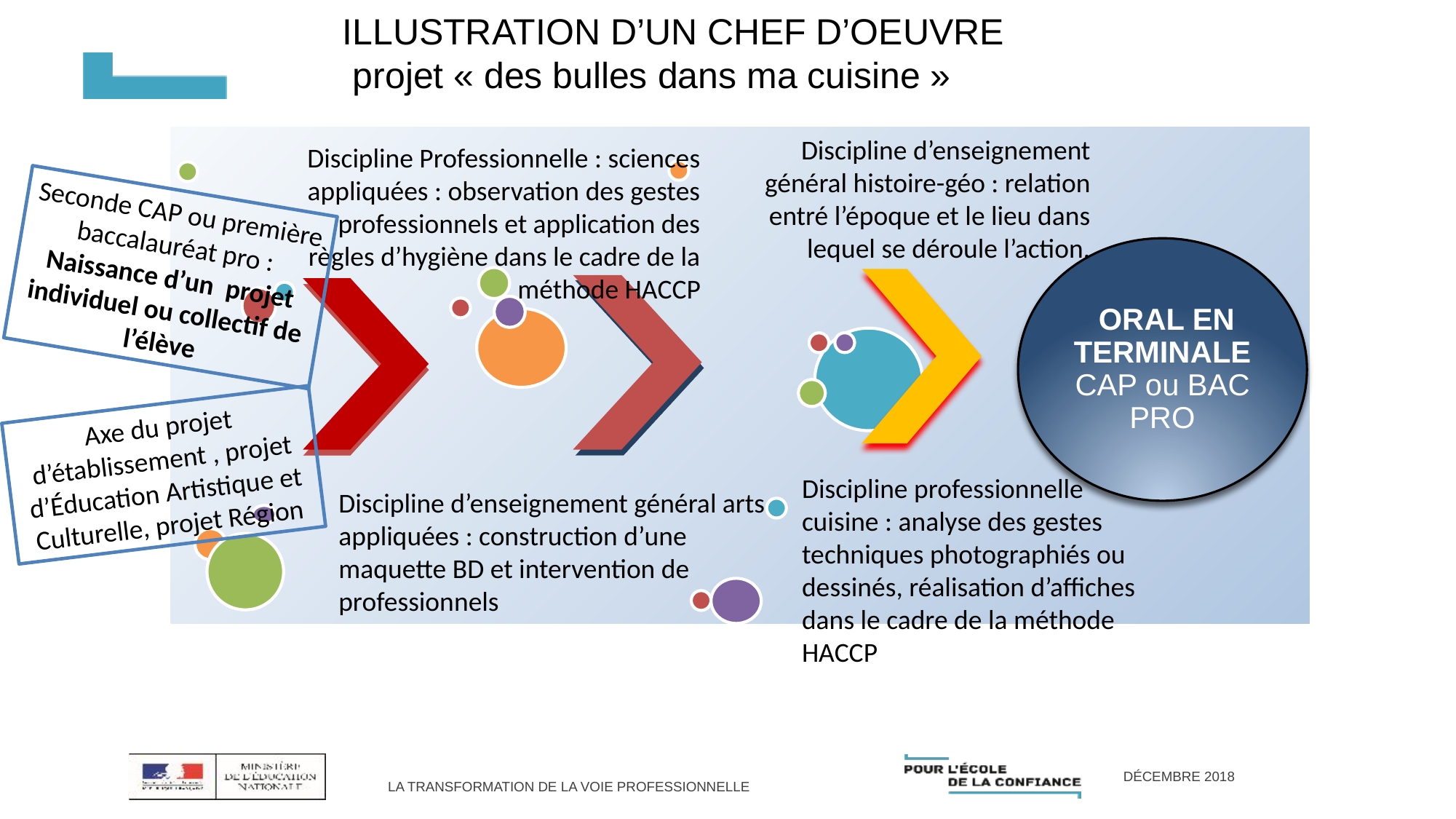

ILLUSTRATION D’UN CHEF D’OEUVRE
 projet « des bulles dans ma cuisine »

 ORAL EN TERMINALE CAP ou BAC PRO
Discipline d’enseignement général histoire-géo : relation entré l’époque et le lieu dans lequel se déroule l’action.
Discipline Professionnelle : sciences appliquées : observation des gestes professionnels et application des règles d’hygiène dans le cadre de la méthode HACCP
Seconde CAP ou première baccalauréat pro : Naissance d’un  projet individuel ou collectif de l’élève

Axe du projet d’établissement , projet d’Éducation Artistique et Culturelle, projet Région
Discipline professionnelle cuisine : analyse des gestes techniques photographiés ou dessinés, réalisation d’affiches dans le cadre de la méthode HACCP
Discipline d’enseignement général arts appliquées : construction d’une maquette BD et intervention de professionnels